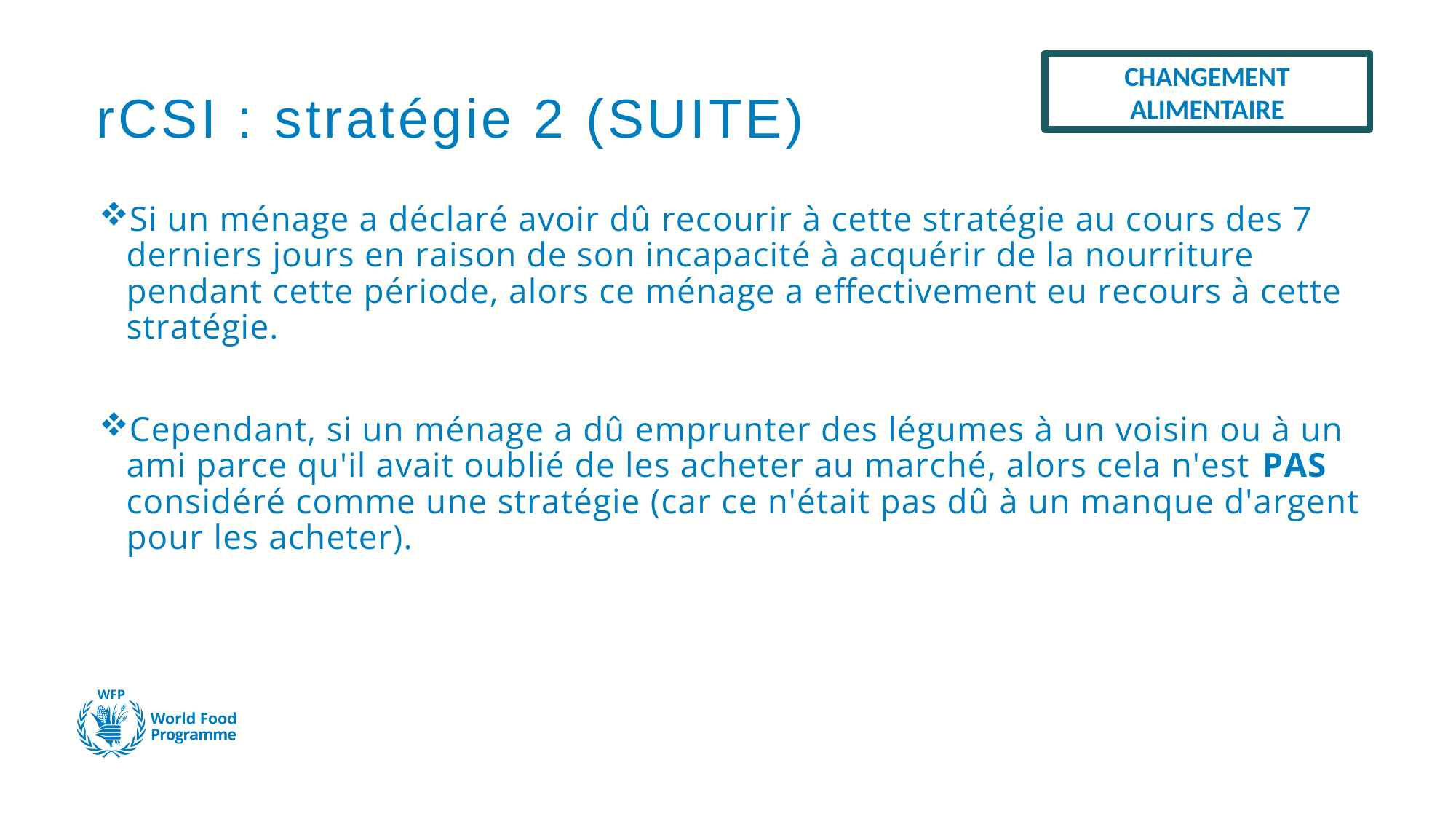

CHANGEMENT ALIMENTAIRE
# rCSI : stratégie 2 (SUITE)
Si un ménage a déclaré avoir dû recourir à cette stratégie au cours des 7 derniers jours en raison de son incapacité à acquérir de la nourriture pendant cette période, alors ce ménage a effectivement eu recours à cette stratégie.

Cependant, si un ménage a dû emprunter des légumes à un voisin ou à un ami parce qu'il avait oublié de les acheter au marché, alors cela n'est PAS considéré comme une stratégie (car ce n'était pas dû à un manque d'argent pour les acheter).